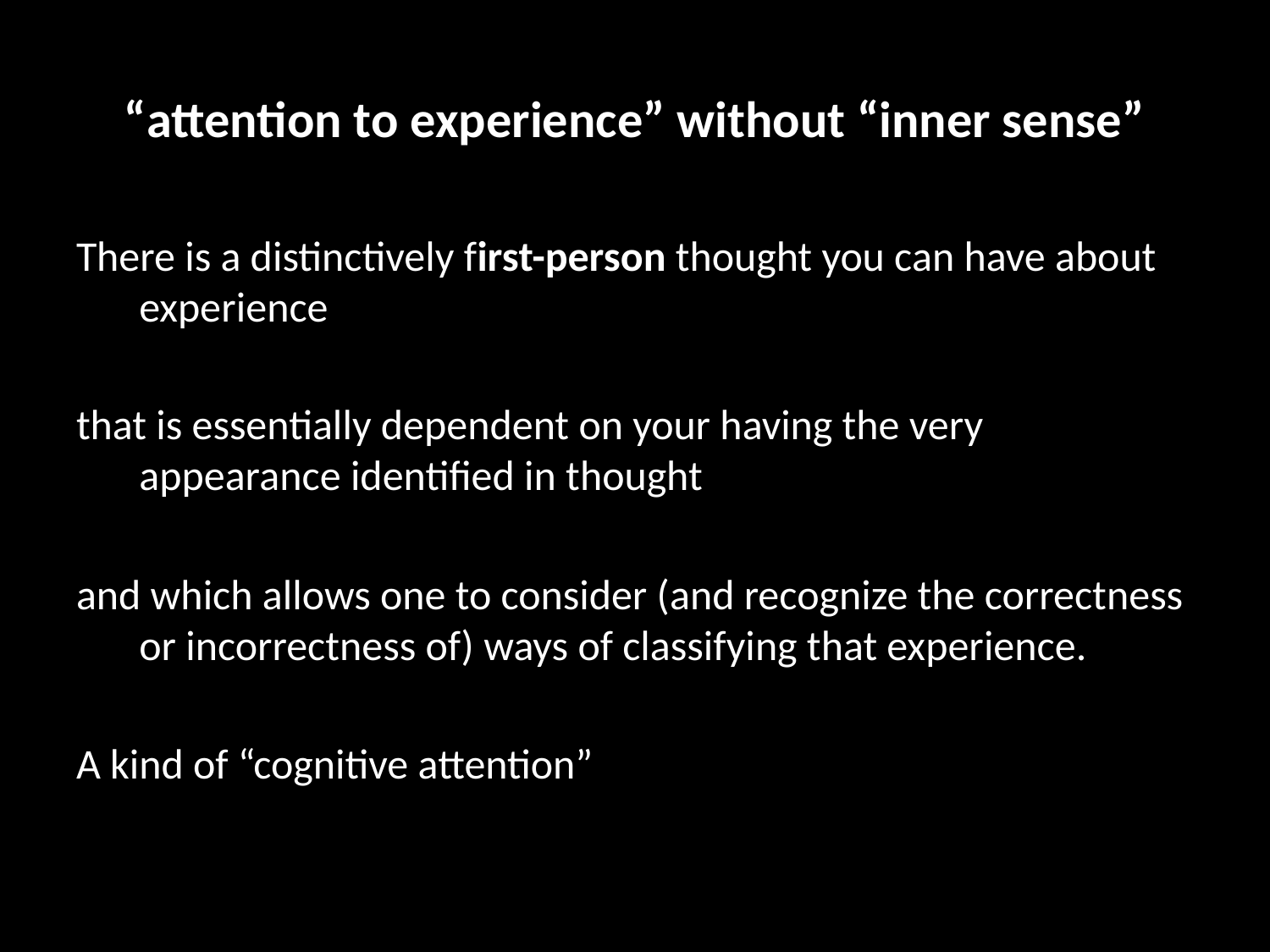

# “attention to experience” without “inner sense”
There is a distinctively first-person thought you can have about experience

that is essentially dependent on your having the very appearance identified in thought

and which allows one to consider (and recognize the correctness or incorrectness of) ways of classifying that experience.

A kind of “cognitive attention”